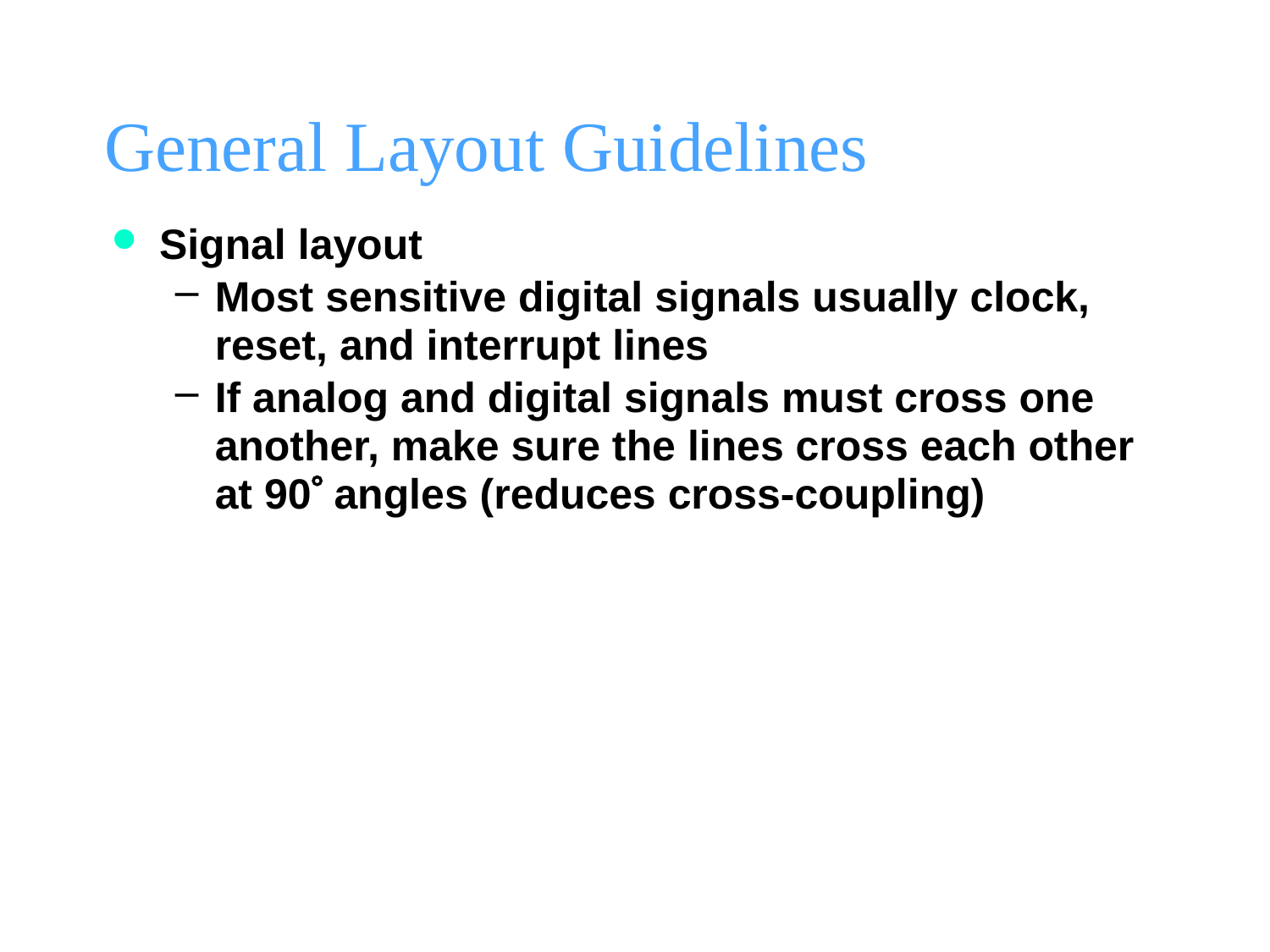

# General Layout Guidelines
Signal layout
Most sensitive digital signals usually clock, reset, and interrupt lines
If analog and digital signals must cross one another, make sure the lines cross each other at 90° angles (reduces cross-coupling)